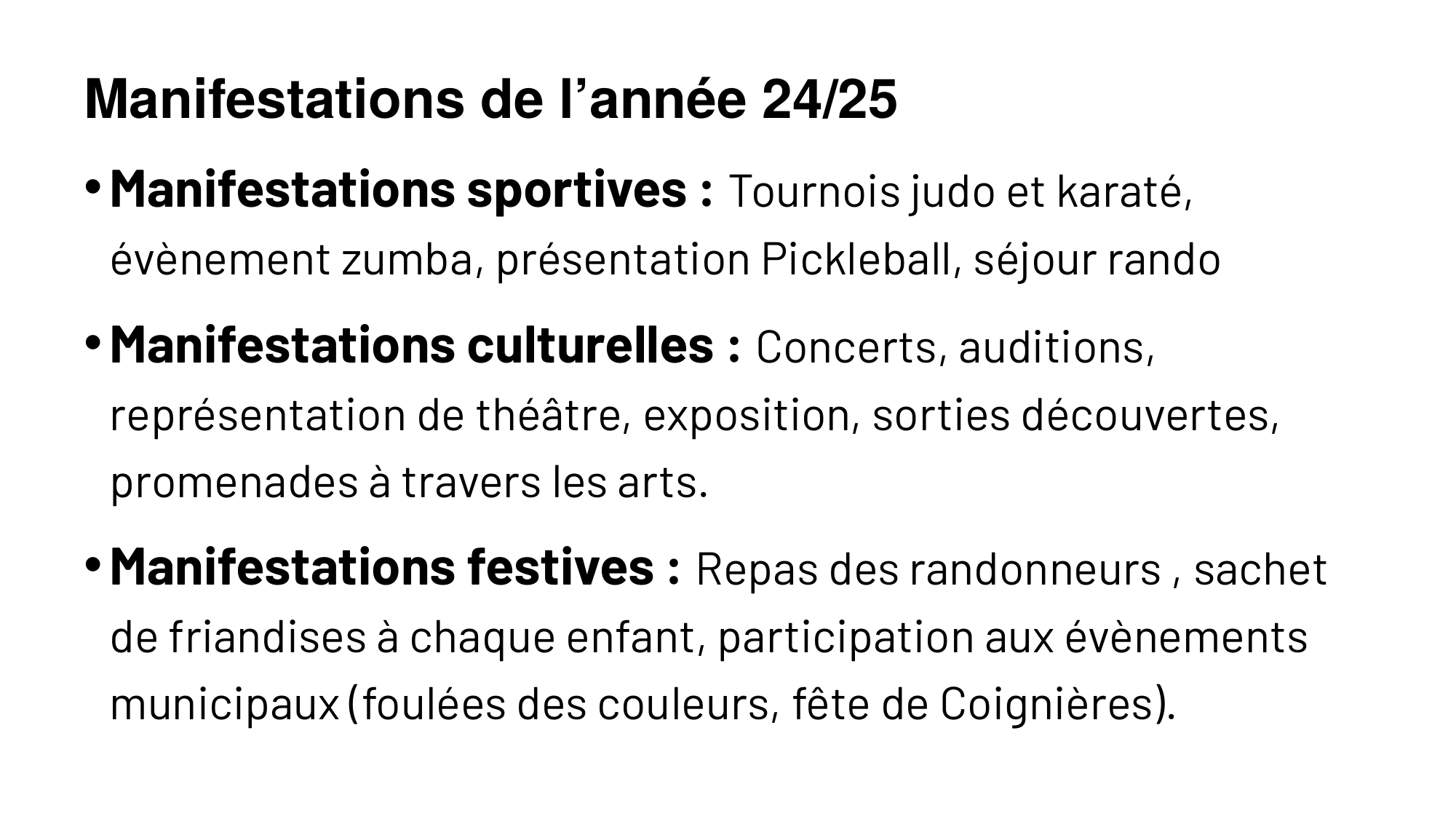

# Manifestations de l’année 24/25
Manifestations sportives : Tournois judo et karaté, évènement zumba, présentation Pickleball, séjour rando
Manifestations culturelles : Concerts, auditions, représentation de théâtre, exposition, sorties découvertes, promenades à travers les arts.
Manifestations festives : Repas des randonneurs , sachet de friandises à chaque enfant, participation aux évènements municipaux (foulées des couleurs, fête de Coignières).